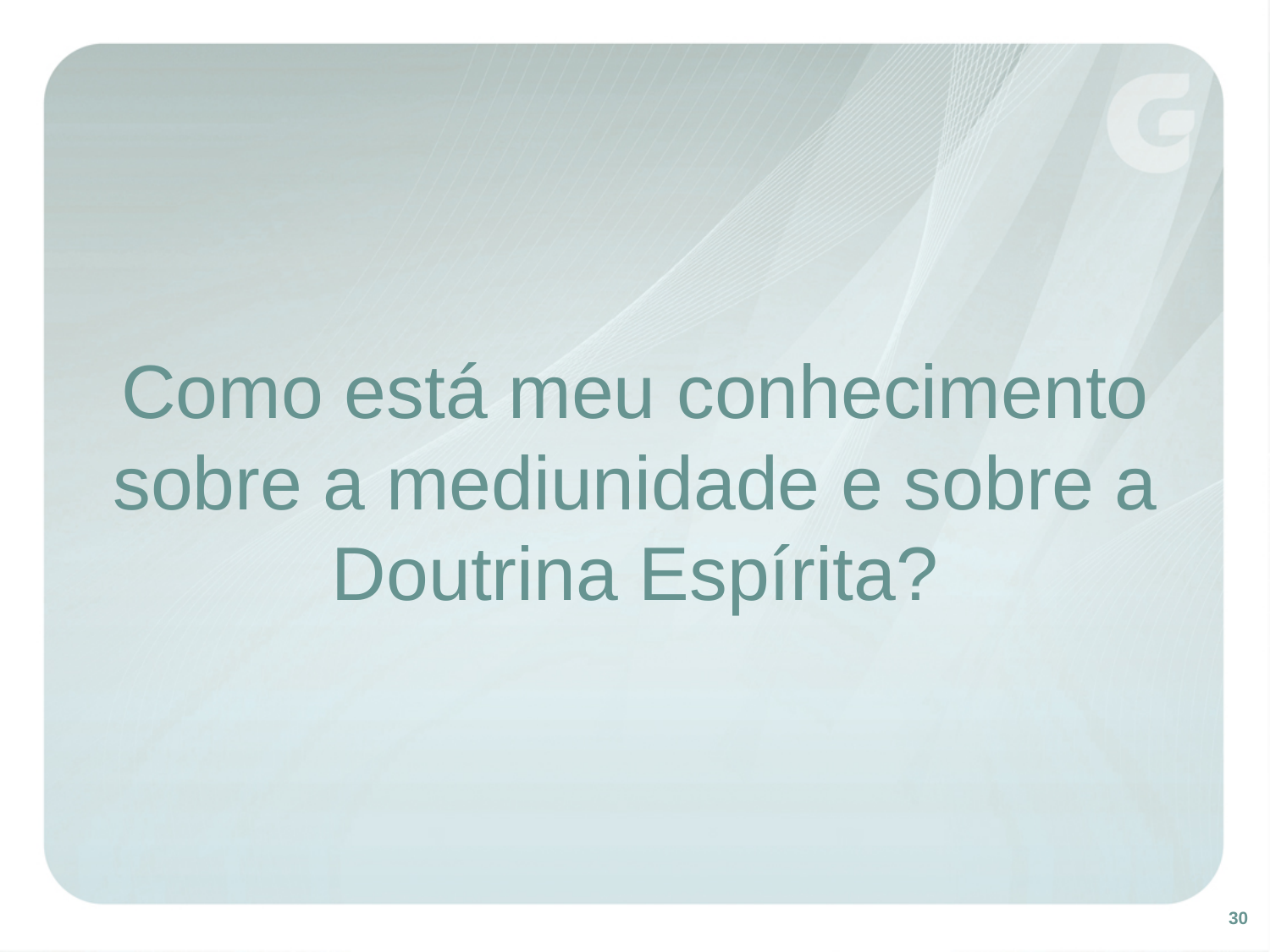

# Como está meu conhecimento sobre a mediunidade e sobre a Doutrina Espírita?
30